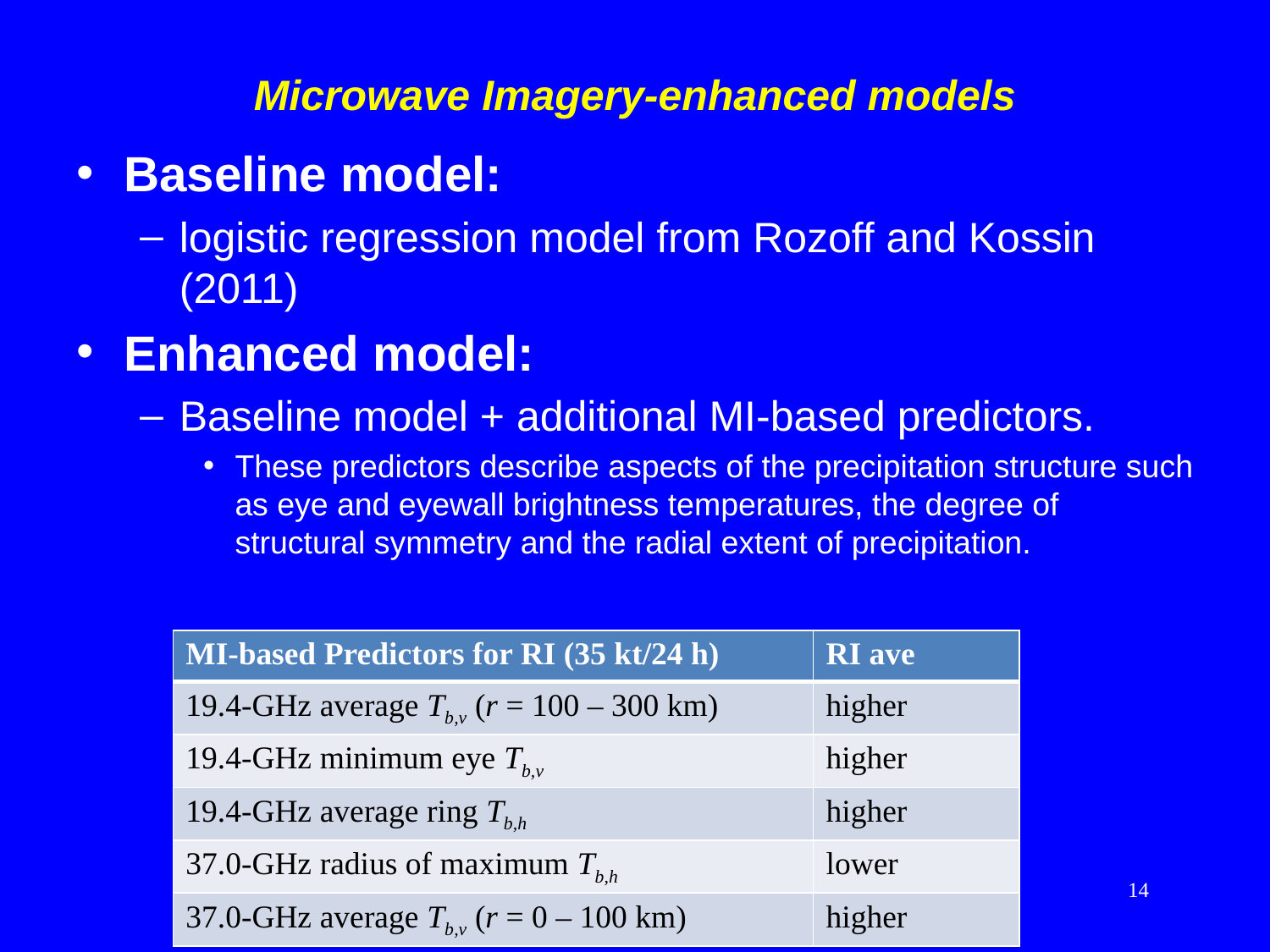

# Microwave Imagery-enhanced models
Baseline model:
logistic regression model from Rozoff and Kossin (2011)
Enhanced model:
Baseline model + additional MI-based predictors.
These predictors describe aspects of the precipitation structure such as eye and eyewall brightness temperatures, the degree of structural symmetry and the radial extent of precipitation.
| MI-based Predictors for RI (35 kt/24 h) | RI ave |
| --- | --- |
| 19.4-GHz average Tb,v (r = 100 – 300 km) | higher |
| 19.4-GHz minimum eye Tb,v | higher |
| 19.4-GHz average ring Tb,h | higher |
| 37.0-GHz radius of maximum Tb,h | lower |
| 37.0-GHz average Tb,v (r = 0 – 100 km) | higher |
14